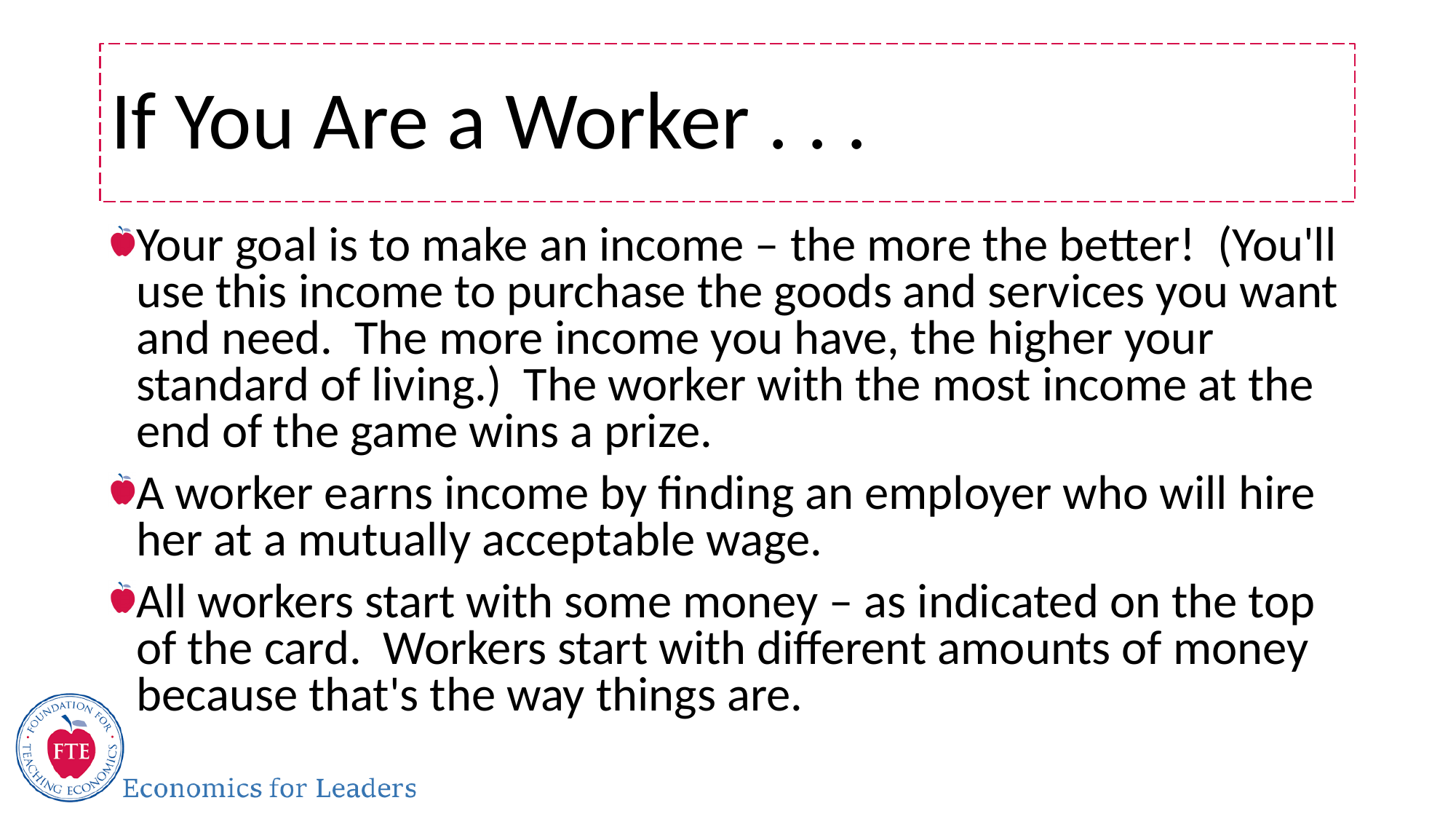

# If You Are a Worker . . .
Your goal is to make an income – the more the better!  (You'll use this income to purchase the goods and services you want and need.  The more income you have, the higher your standard of living.)  The worker with the most income at the end of the game wins a prize.
A worker earns income by finding an employer who will hire her at a mutually acceptable wage.
All workers start with some money – as indicated on the top of the card.  Workers start with different amounts of money because that's the way things are.